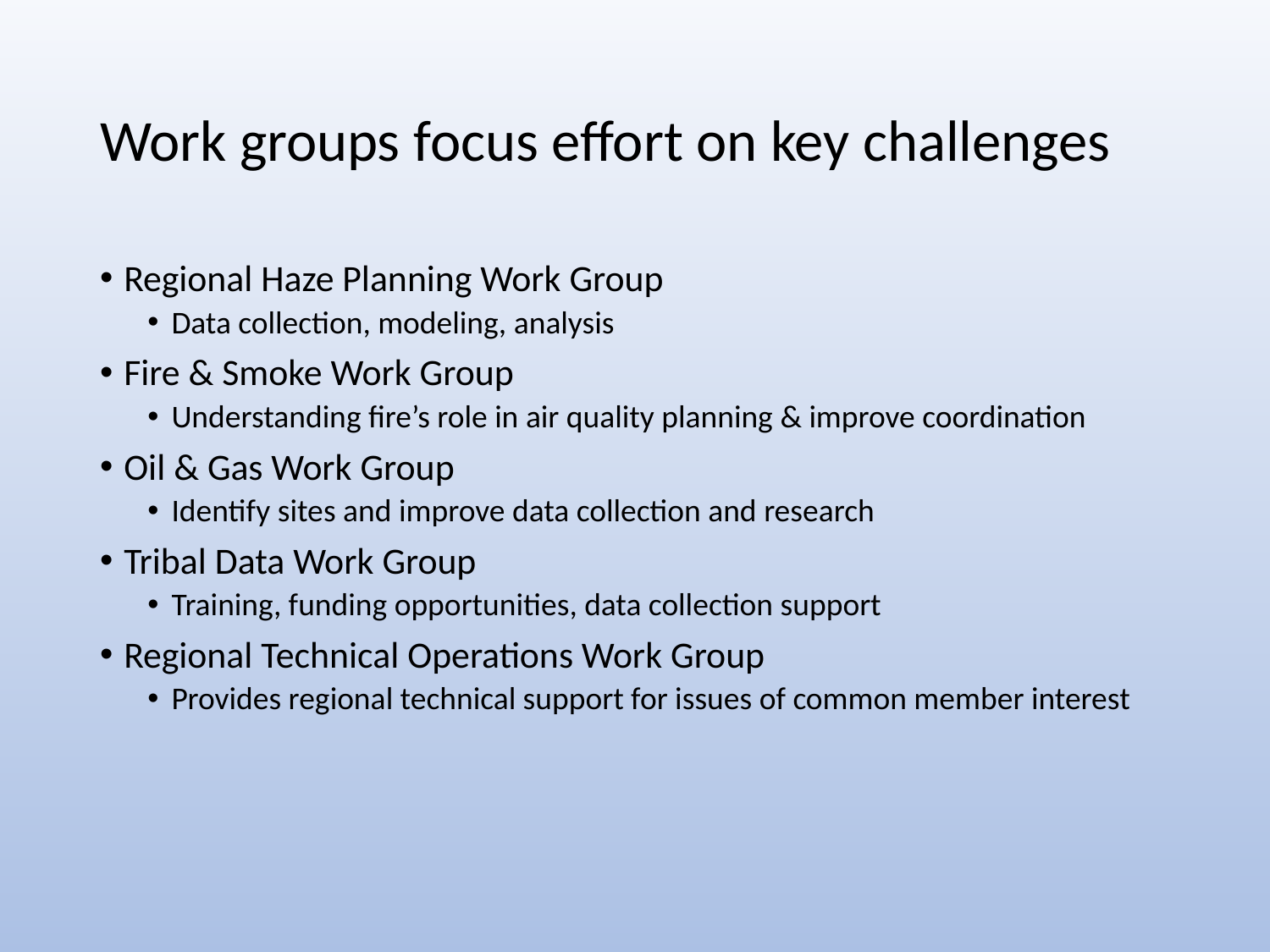

# Work groups focus effort on key challenges
Regional Haze Planning Work Group
Data collection, modeling, analysis
Fire & Smoke Work Group
Understanding fire’s role in air quality planning & improve coordination
Oil & Gas Work Group
Identify sites and improve data collection and research
Tribal Data Work Group
Training, funding opportunities, data collection support
Regional Technical Operations Work Group
Provides regional technical support for issues of common member interest